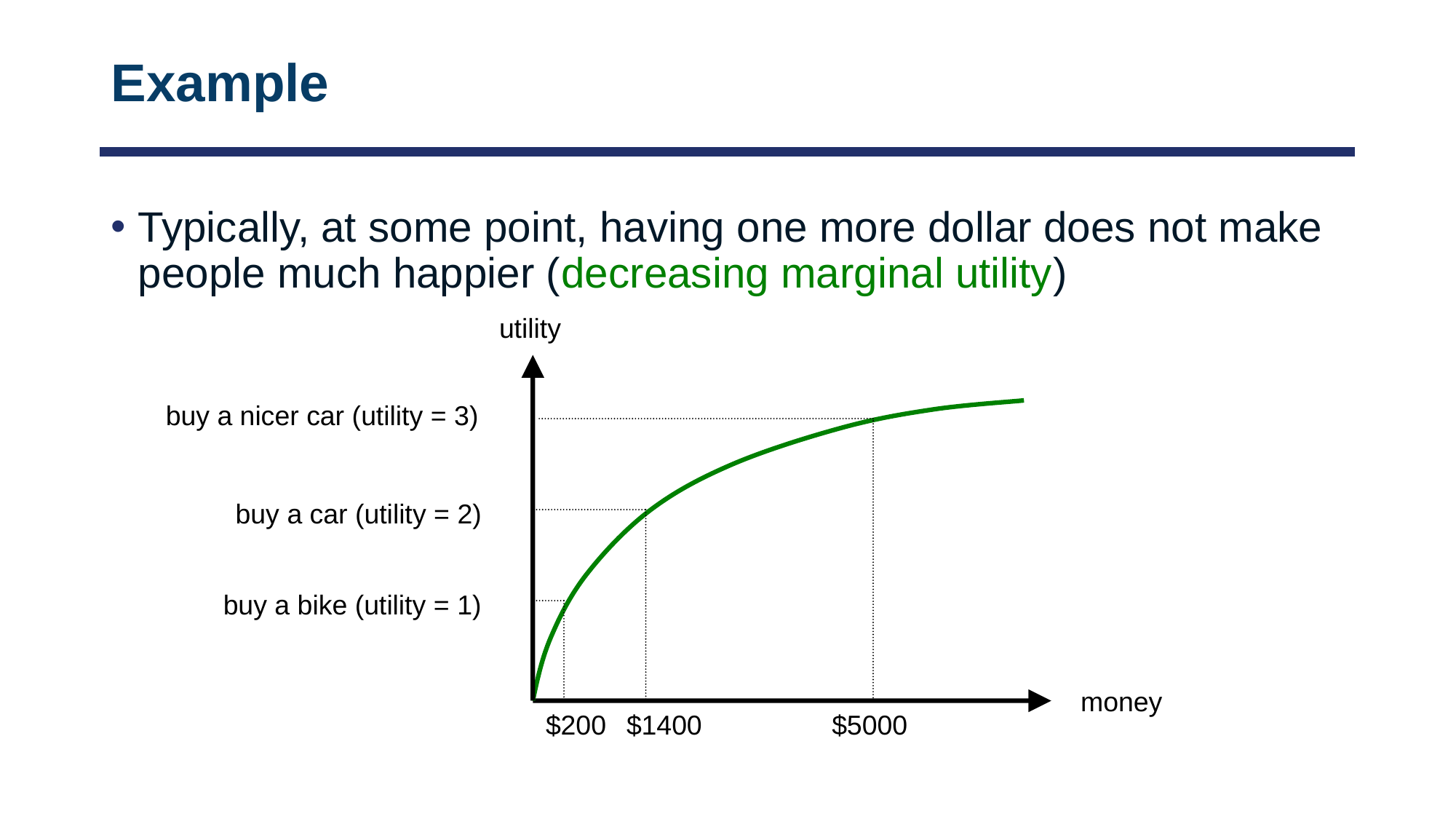

# Example
Typically, at some point, having one more dollar does not make people much happier (decreasing marginal utility)
utility

buy a nicer car (utility = 3)

buy a car (utility = 2)

buy a bike (utility = 1)

money

$200
$1400
$5000